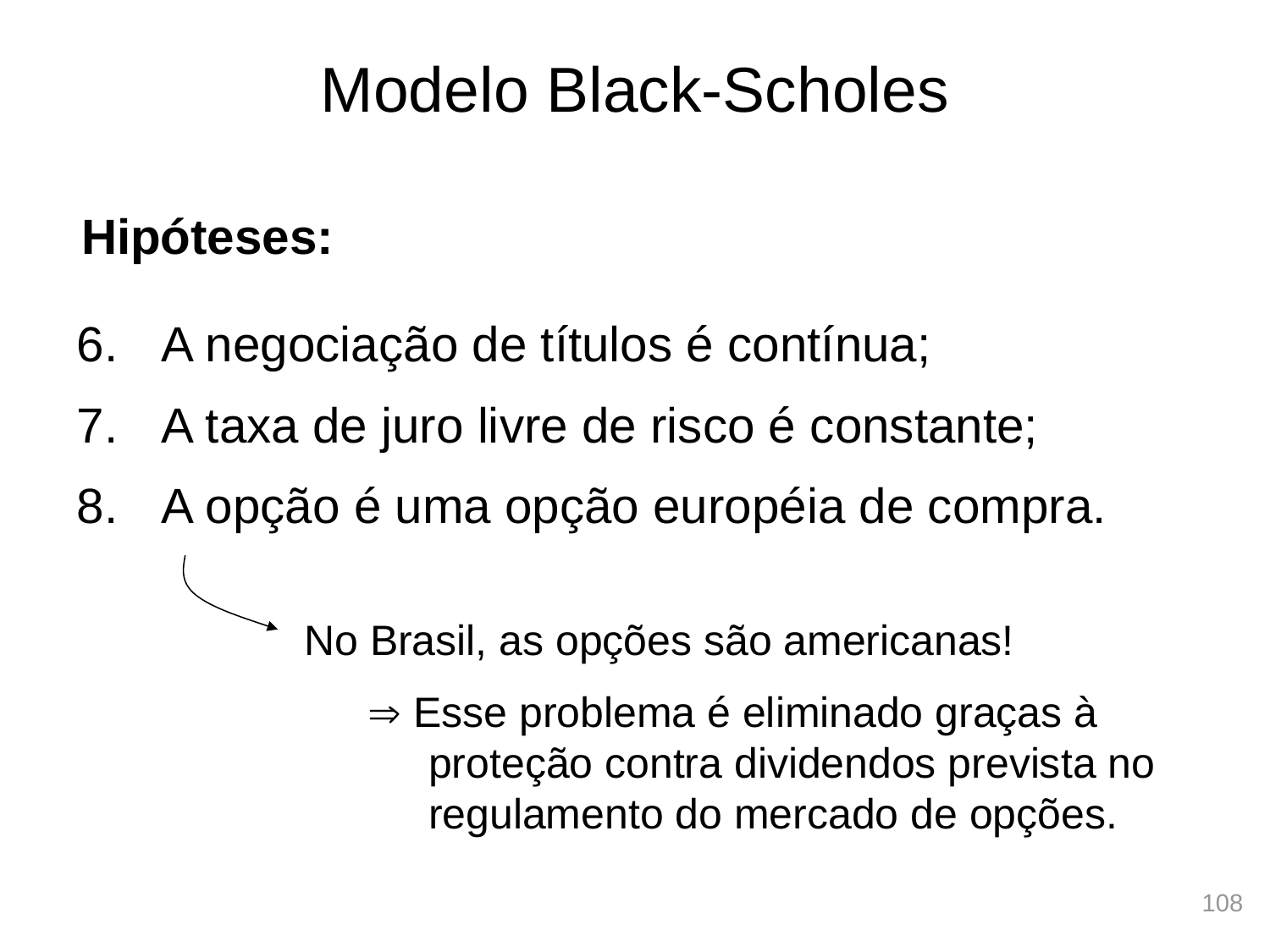

# Modelo Black-Scholes
Hipóteses:
A negociação de títulos é contínua;
A taxa de juro livre de risco é constante;
A opção é uma opção européia de compra.

No Brasil, as opções são americanas!
⇒ Esse problema é eliminado graças à proteção contra dividendos prevista no regulamento do mercado de opções.
108